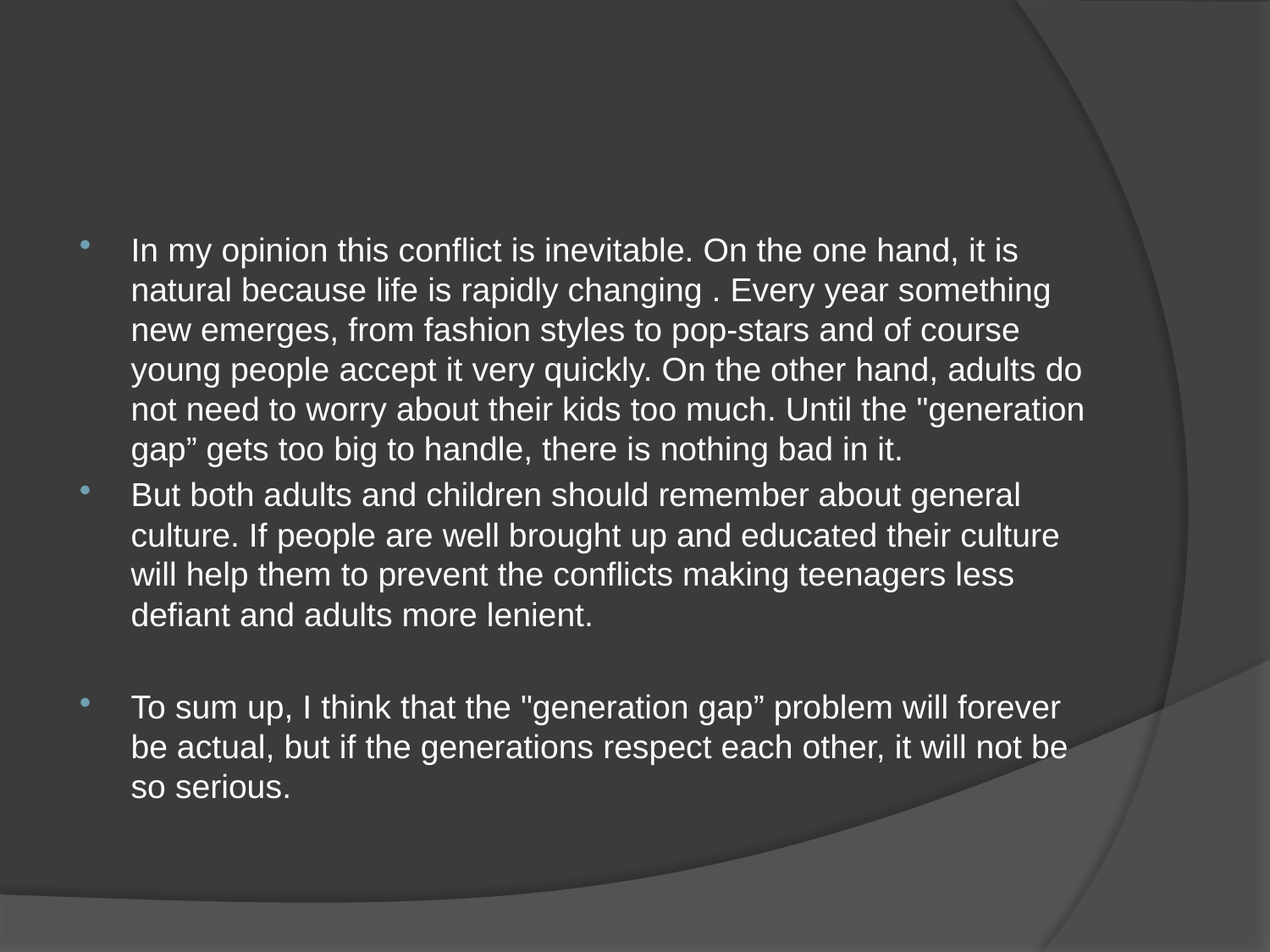

#
In my opinion this conflict is inevitable. On the one hand, it is natural because life is rapidly changing . Every year something new emerges, from fashion styles to pop-stars and of course young people accept it very quickly. On the other hand, adults do not need to worry about their kids too much. Until the "generation gap” gets too big to handle, there is nothing bad in it.
But both adults and children should remember about general culture. If people are well brought up and educated their culture will help them to prevent the conflicts making teenagers less defiant and adults more lenient.

To sum up, I think that the "generation gap” problem will forever be actual, but if the generations respect each other, it will not be so serious.